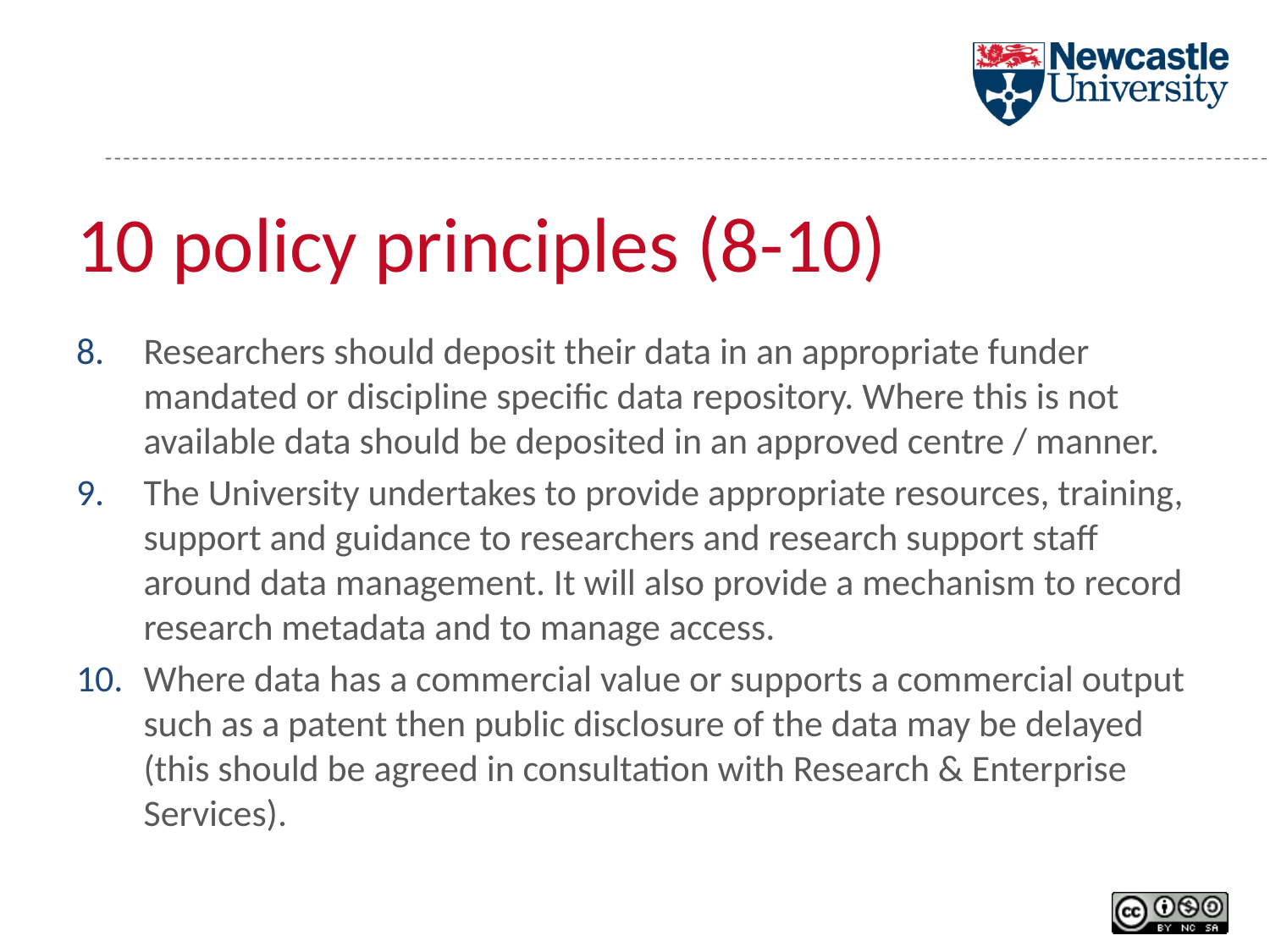

# 10 policy principles (8-10)
Researchers should deposit their data in an appropriate funder mandated or discipline specific data repository. Where this is not available data should be deposited in an approved centre / manner.
The University undertakes to provide appropriate resources, training, support and guidance to researchers and research support staff around data management. It will also provide a mechanism to record research metadata and to manage access.
Where data has a commercial value or supports a commercial output such as a patent then public disclosure of the data may be delayed (this should be agreed in consultation with Research & Enterprise Services).